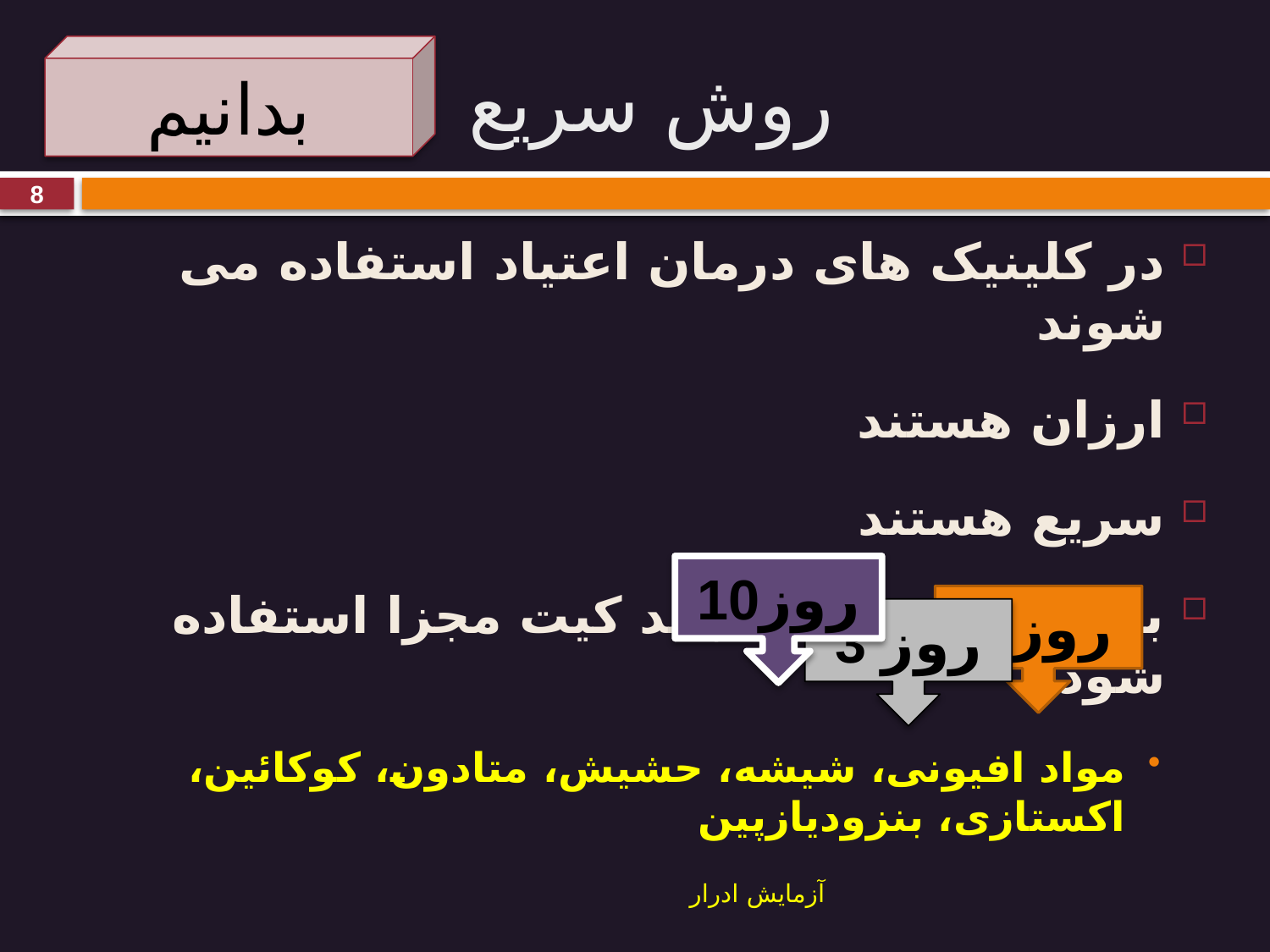

# روش سریع
بدانیم
8
در کلینیک های درمان اعتیاد استفاده می شوند
ارزان هستند
سریع هستند
برای مواد مختلف باید کیت مجزا استفاده شود
مواد افیونی، شیشه، حشیش، متادون، کوکائین، اکستازی، بنزودیازپین
10روز
3 روز
3 روز
آزمایش ادرار